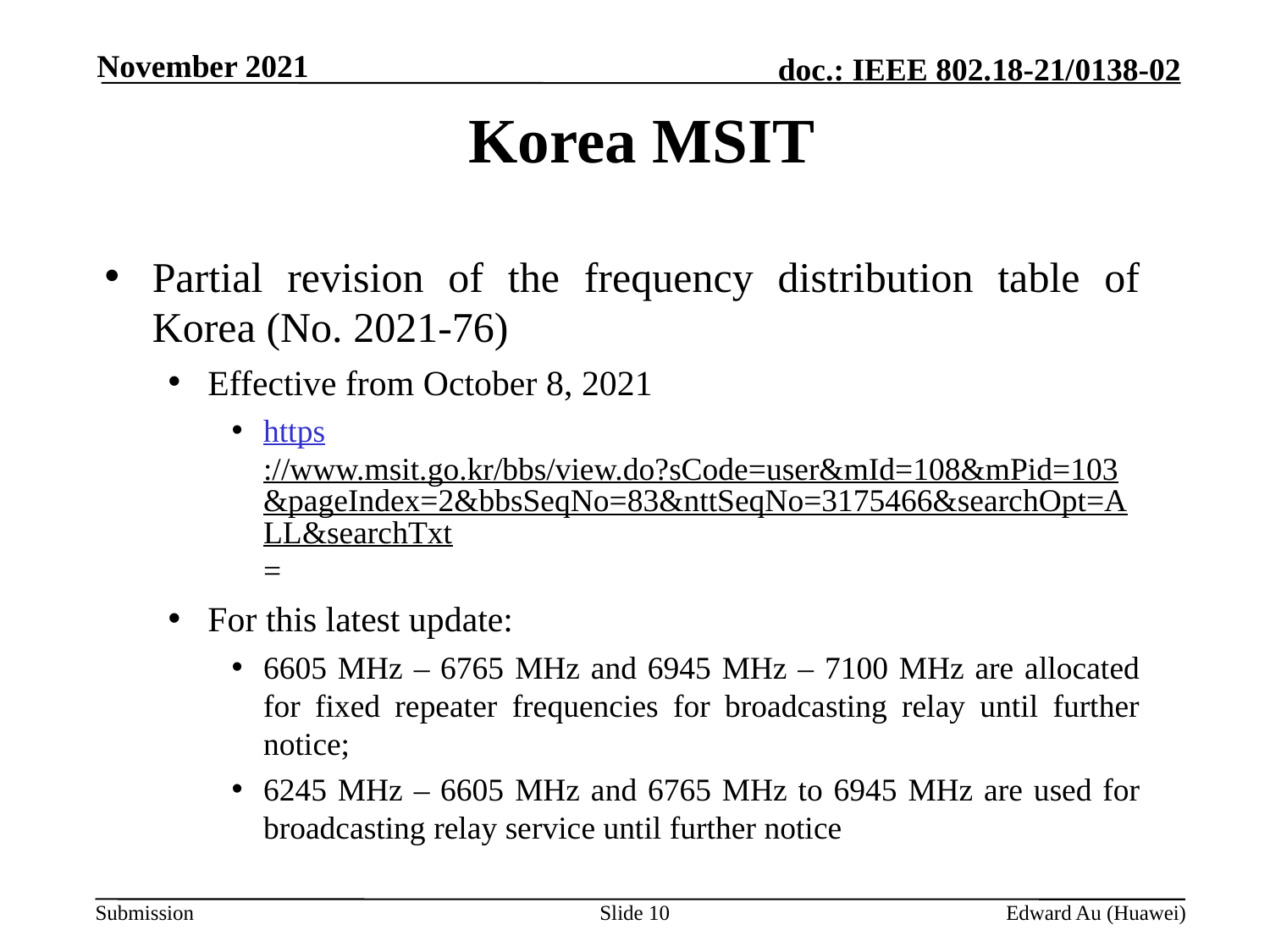

November 2021
# Korea MSIT
Partial revision of the frequency distribution table of Korea (No. 2021-76)
Effective from October 8, 2021
https://www.msit.go.kr/bbs/view.do?sCode=user&mId=108&mPid=103&pageIndex=2&bbsSeqNo=83&nttSeqNo=3175466&searchOpt=ALL&searchTxt=
For this latest update:
6605 MHz – 6765 MHz and 6945 MHz – 7100 MHz are allocated for fixed repeater frequencies for broadcasting relay until further notice;
6245 MHz – 6605 MHz and 6765 MHz to 6945 MHz are used for broadcasting relay service until further notice

Slide 10
Edward Au (Huawei)